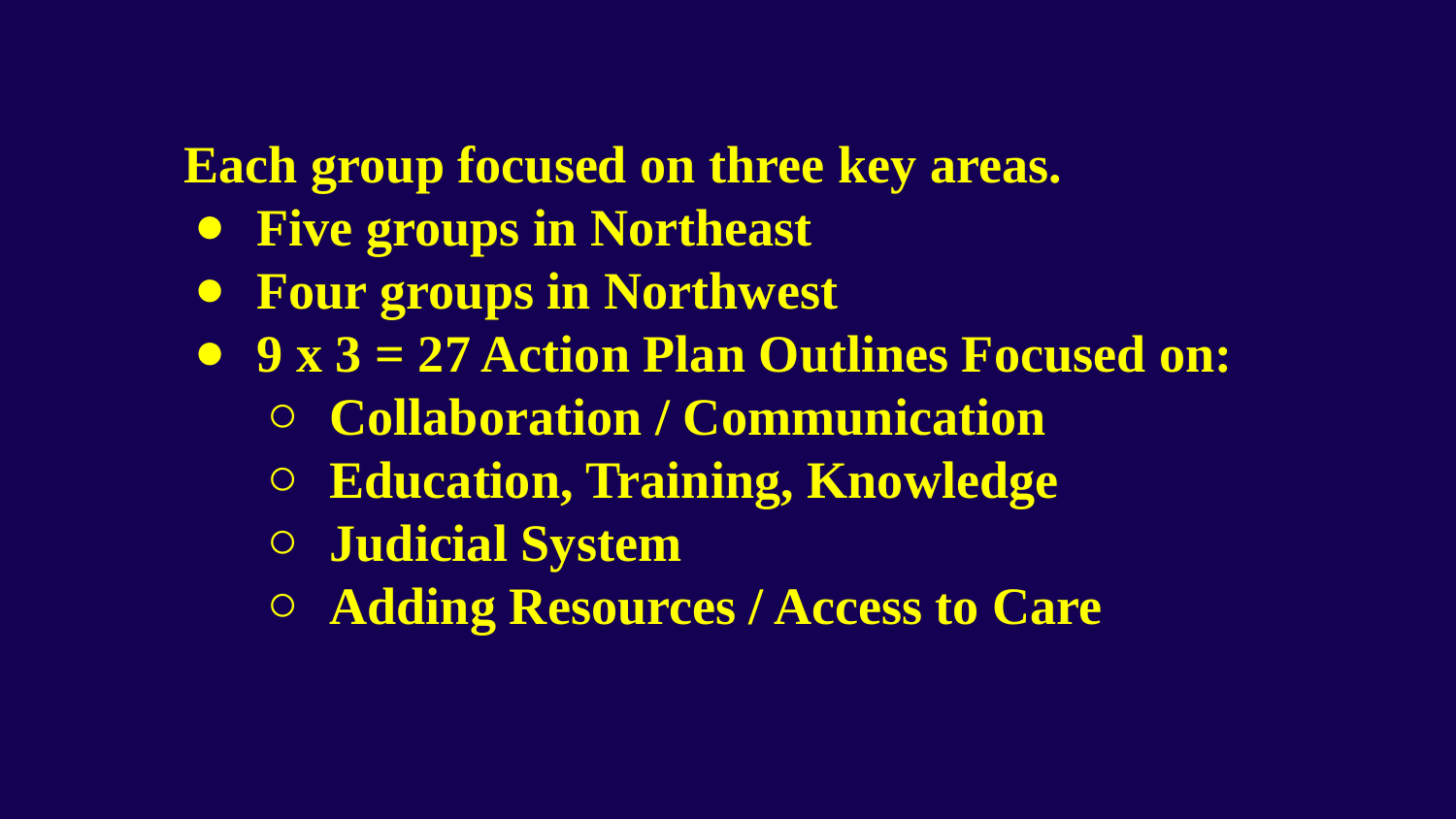

Each group focused on three key areas.
Five groups in Northeast
Four groups in Northwest
9 x 3 = 27 Action Plan Outlines Focused on:
Collaboration / Communication
Education, Training, Knowledge
Judicial System
Adding Resources / Access to Care